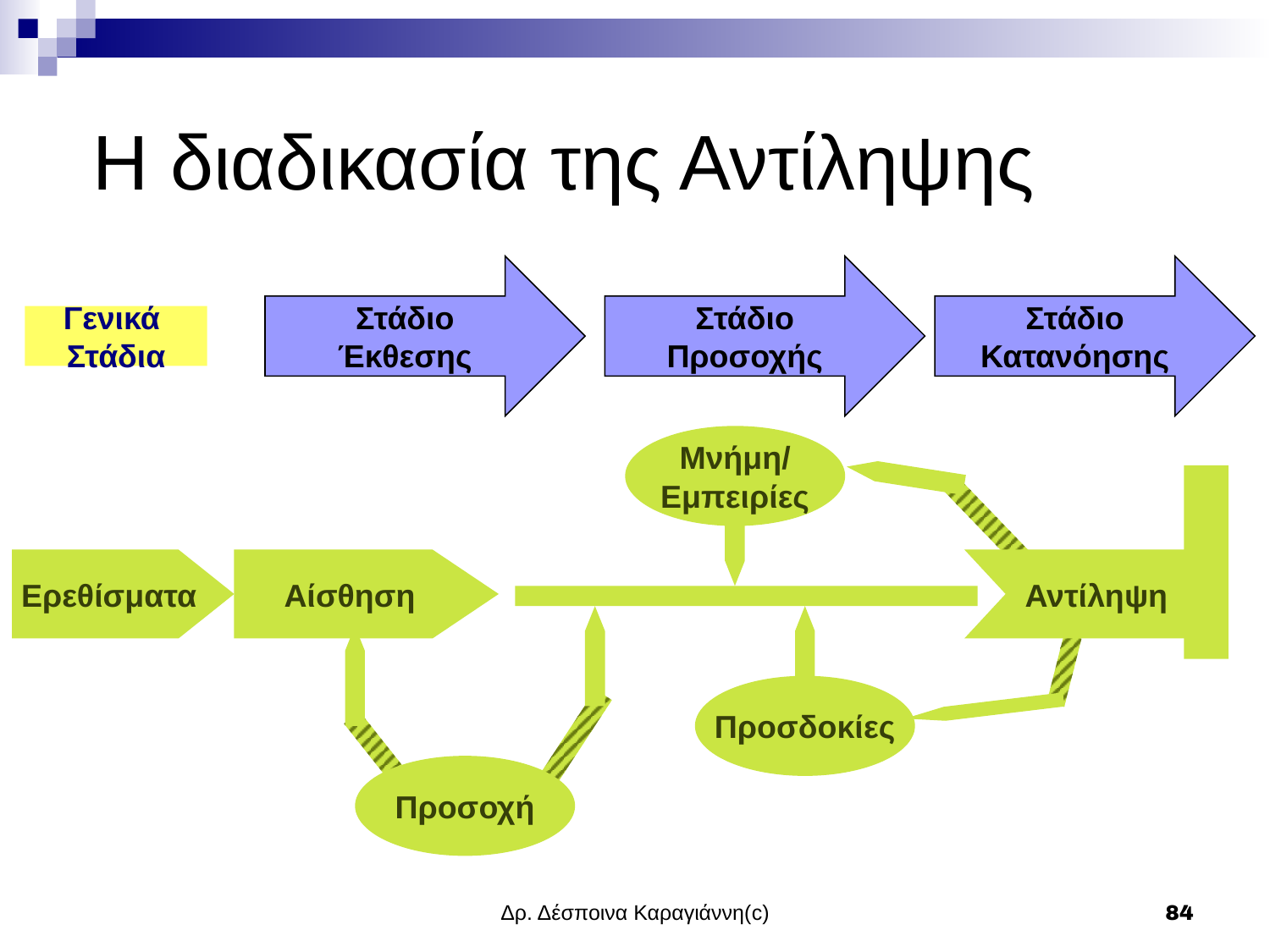

# Η διαδικασία της Αντίληψης
Στάδιο
Έκθεσης
Στάδιο
Προσοχής
Στάδιο
Κατανόησης
Γενικά
Στάδια
Μνήμη/
Εμπειρίες

Ερεθίσματα
Αίσθηση
Αντίληψη

Προσδοκίες

Προσοχή
Δρ. Δέσποινα Καραγιάννη(c)
84